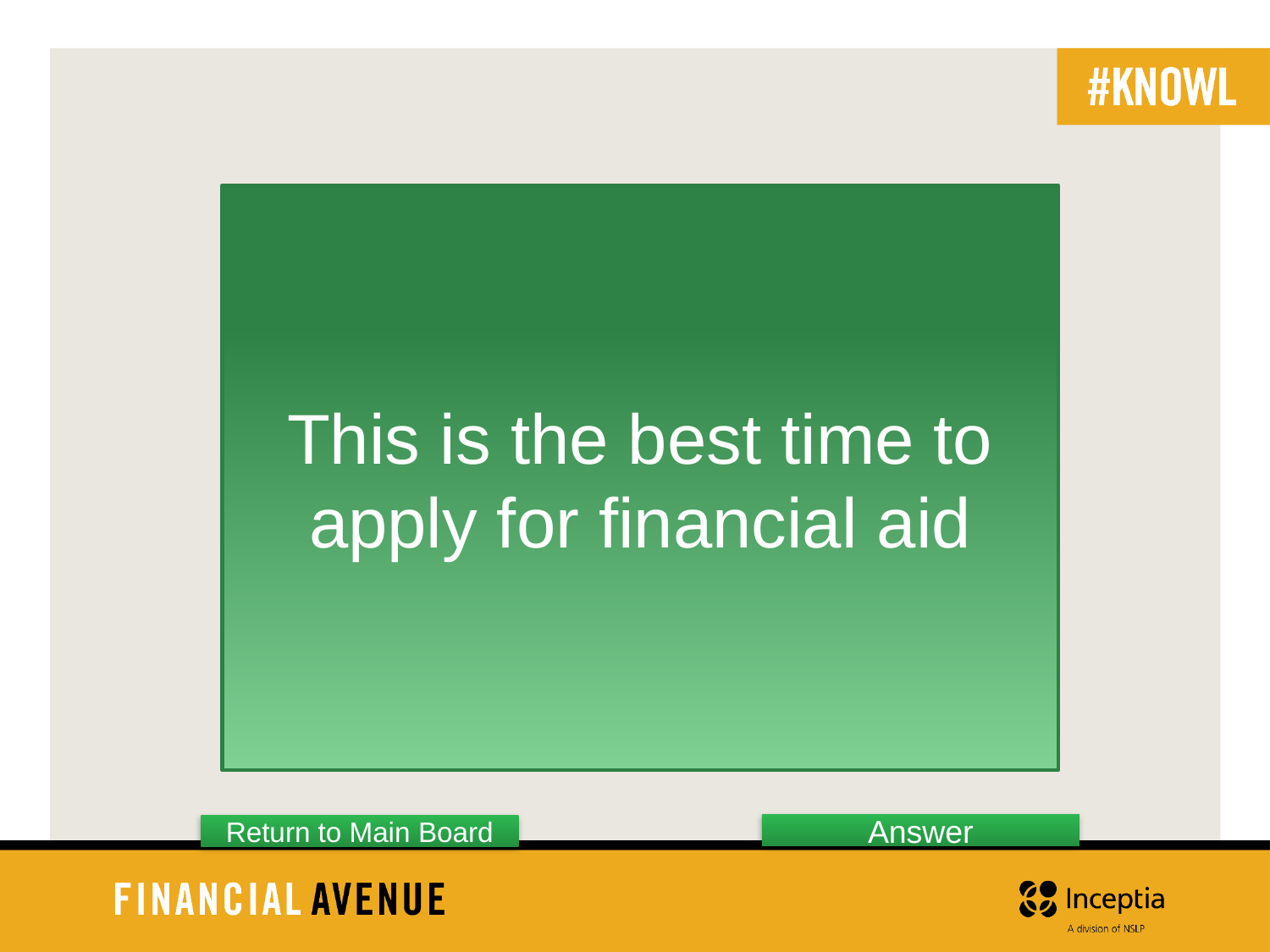

This is the best time to apply for financial aid
Answer
Return to Main Board